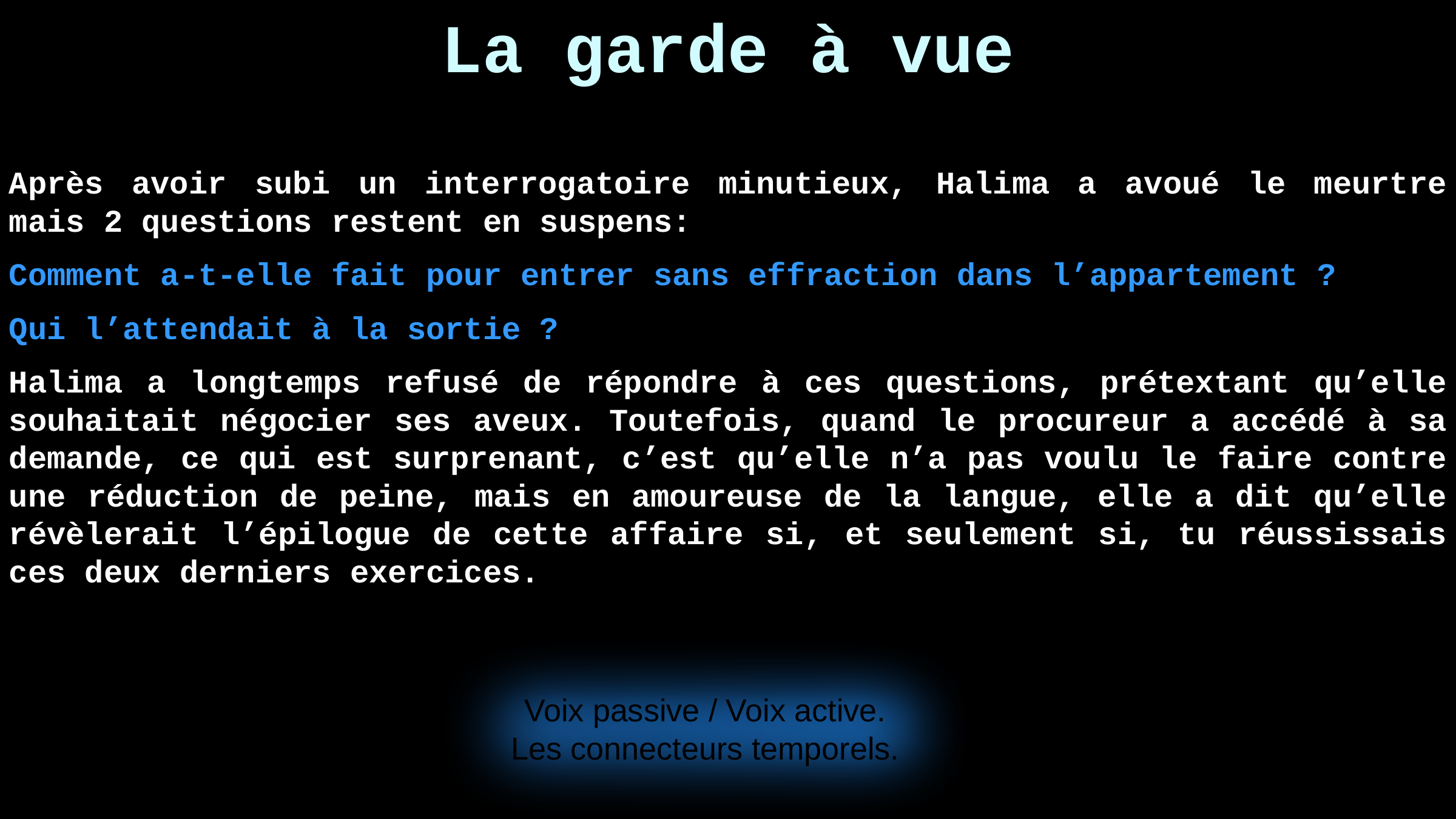

La garde à vue

Après avoir subi un interrogatoire minutieux, Halima a avoué le meurtre mais 2 questions restent en suspens:
Comment a-t-elle fait pour entrer sans effraction dans l’appartement ?
Qui l’attendait à la sortie ?
Halima a longtemps refusé de répondre à ces questions, prétextant qu’elle souhaitait négocier ses aveux. Toutefois, quand le procureur a accédé à sa demande, ce qui est surprenant, c’est qu’elle n’a pas voulu le faire contre une réduction de peine, mais en amoureuse de la langue, elle a dit qu’elle révèlerait l’épilogue de cette affaire si, et seulement si, tu réussissais ces deux derniers exercices.

Voix passive / Voix active.
Les connecteurs temporels.